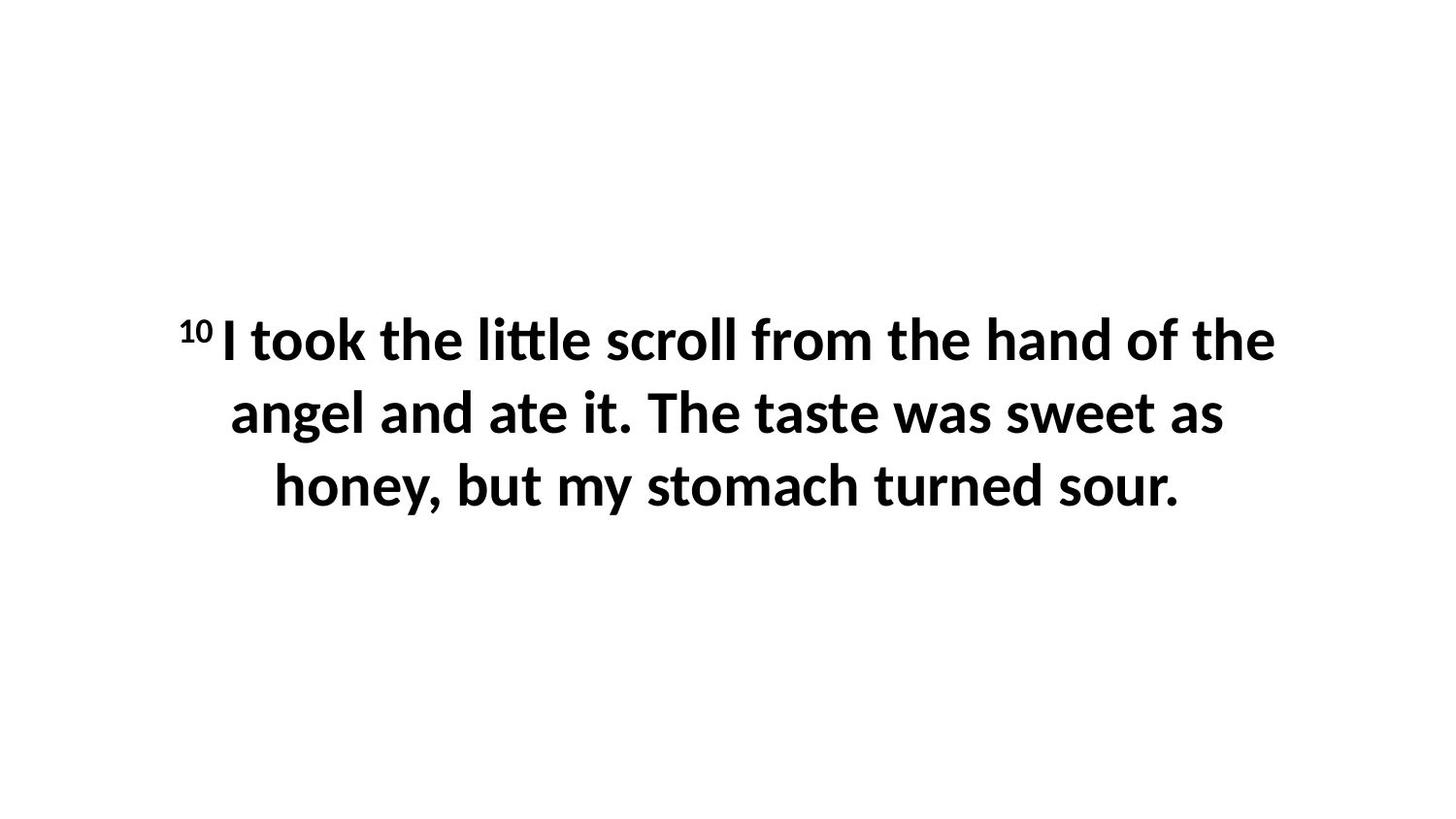

10 I took the little scroll from the hand of the angel and ate it. The taste was sweet as honey, but my stomach turned sour.